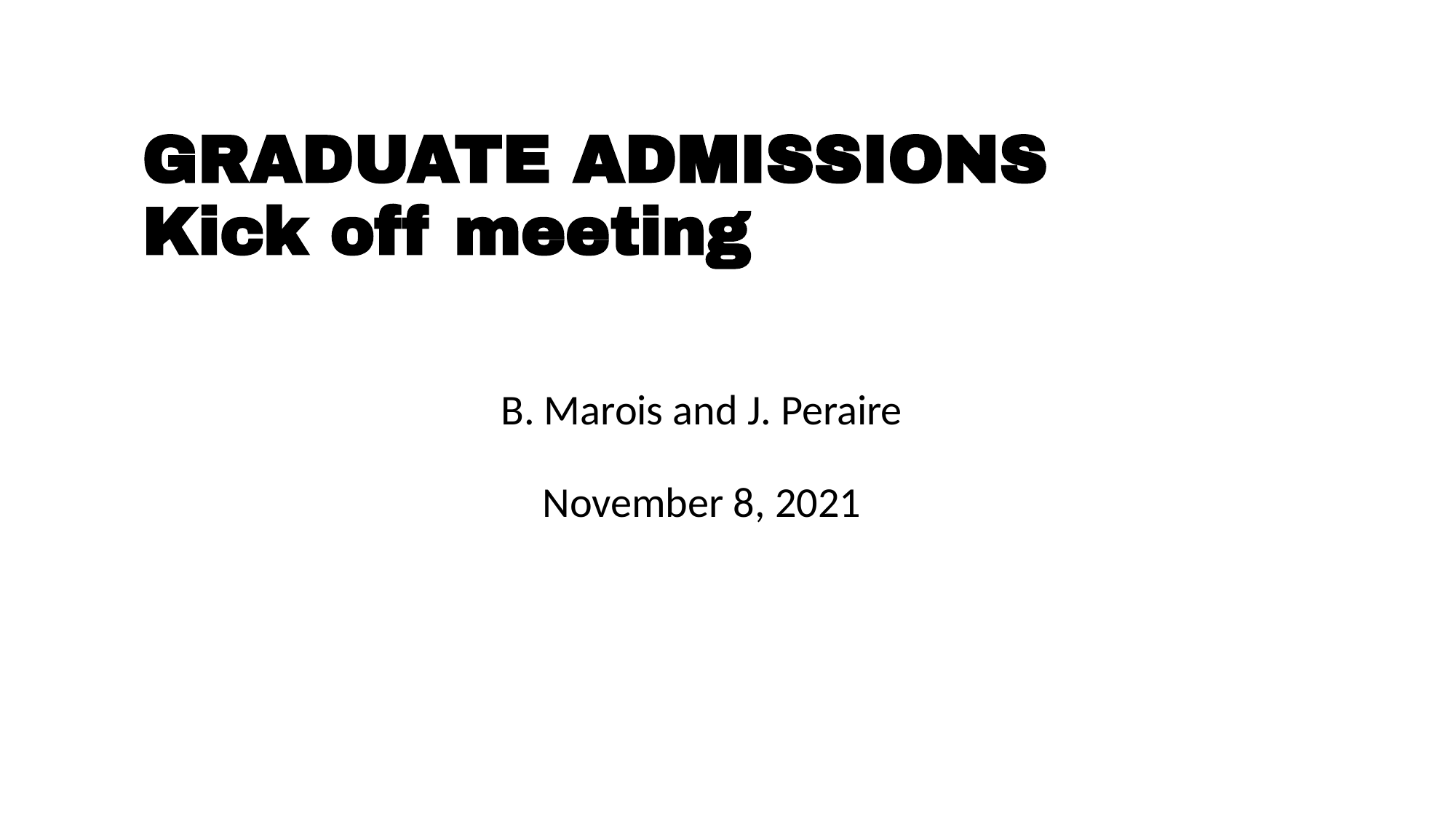

# GRADUATE ADMISSIONS Kick off meeting
B. Marois and J. Peraire
November 8, 2021